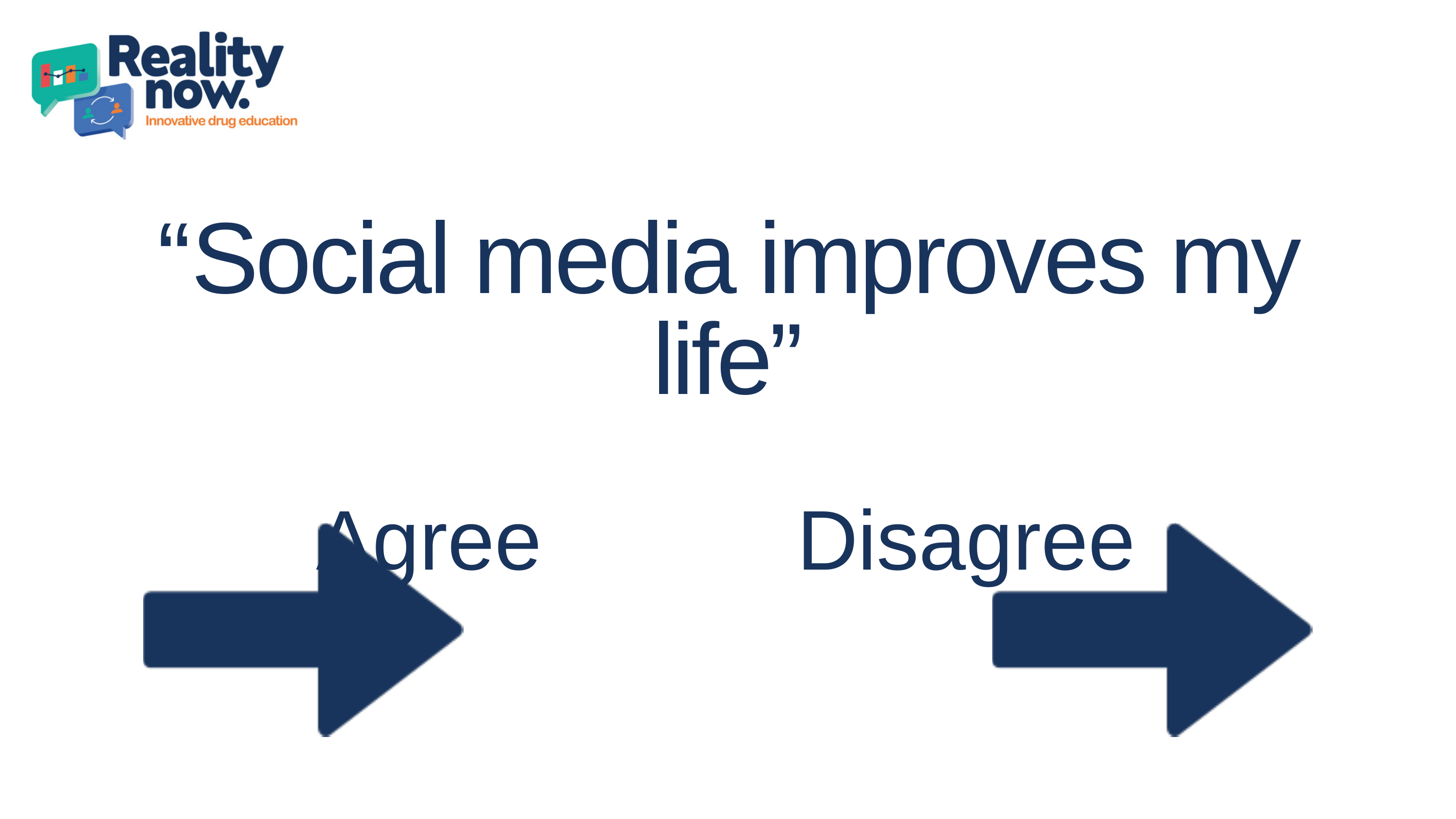

“Social media improves my life”
Agree
Disagree